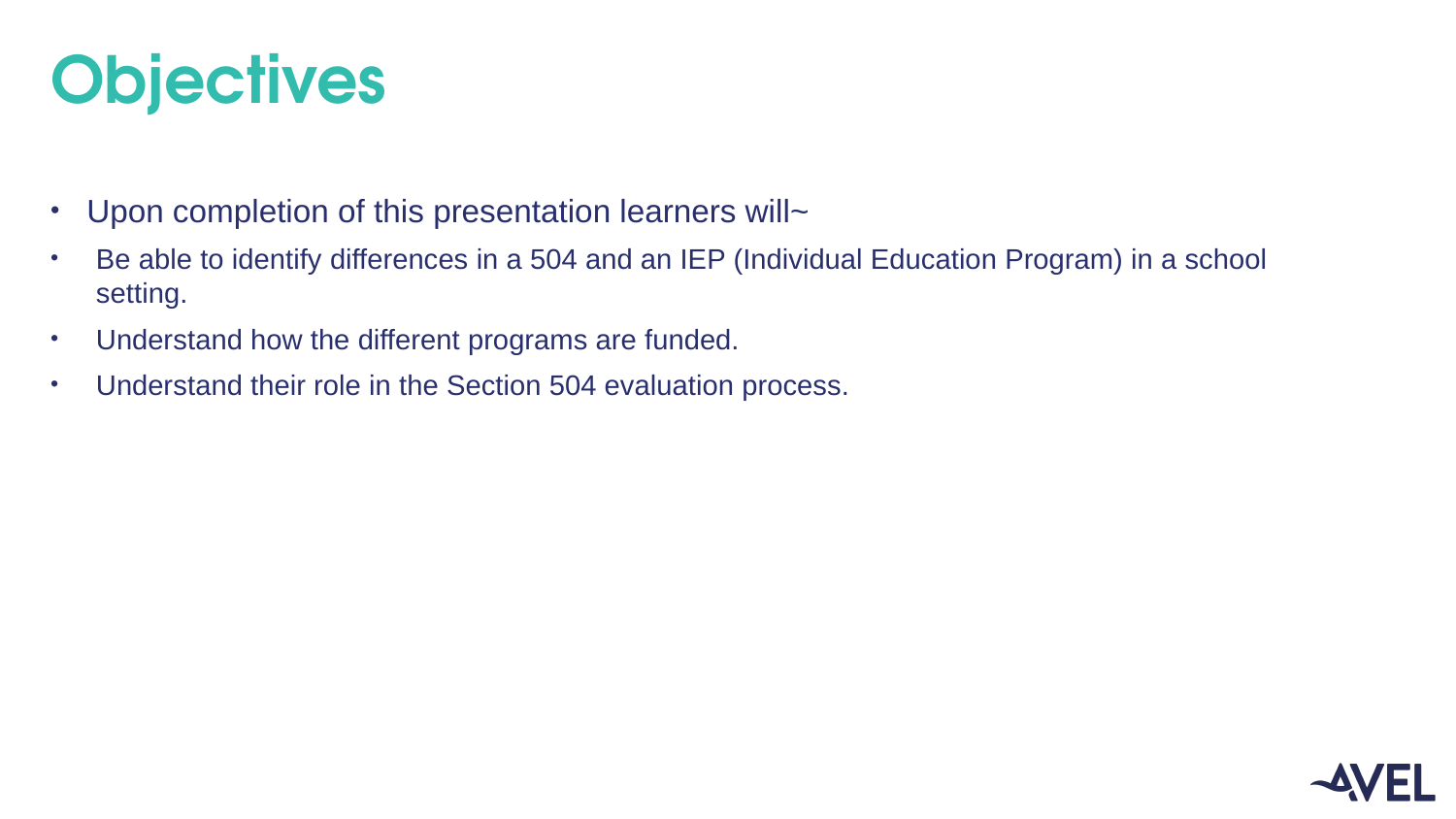

# Objectives
Upon completion of this presentation learners will~
Be able to identify differences in a 504 and an IEP (Individual Education Program) in a school setting.
Understand how the different programs are funded.
Understand their role in the Section 504 evaluation process.